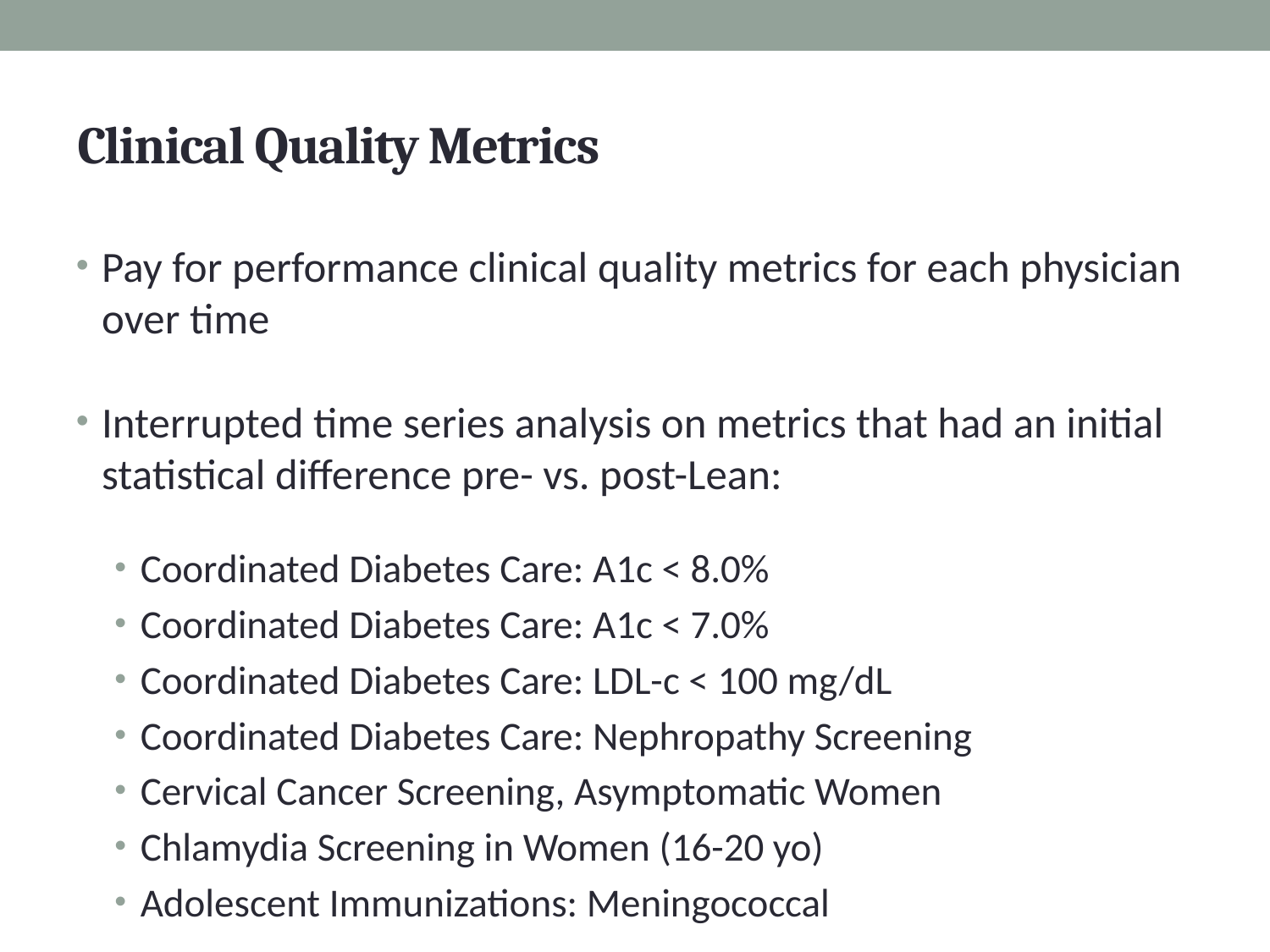

# Clinical Quality Metrics
Pay for performance clinical quality metrics for each physician over time

Interrupted time series analysis on metrics that had an initial statistical difference pre- vs. post-Lean:

Coordinated Diabetes Care: A1c < 8.0%
Coordinated Diabetes Care: A1c < 7.0%
Coordinated Diabetes Care: LDL-c < 100 mg/dL
Coordinated Diabetes Care: Nephropathy Screening
Cervical Cancer Screening, Asymptomatic Women
Chlamydia Screening in Women (16-20 yo)
Adolescent Immunizations: Meningococcal